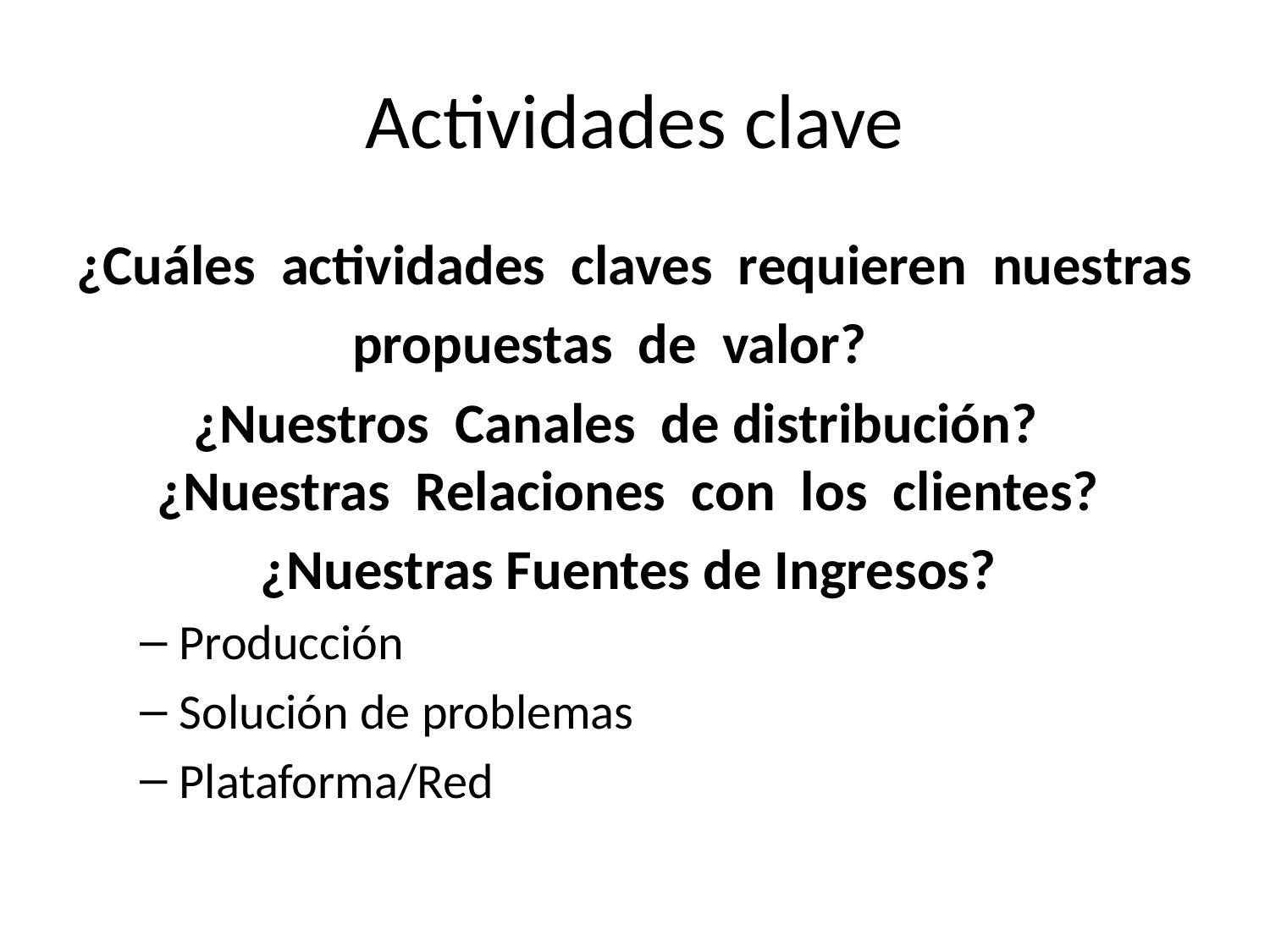

# Actividades clave
¿Cuáles  actividades  claves  requieren  nuestras
propuestas  de  valor?
¿Nuestros  Canales  de distribución?    ¿Nuestras  Relaciones  con  los  clientes?
¿Nuestras Fuentes de Ingresos?
Producción
Solución de problemas
Plataforma/Red